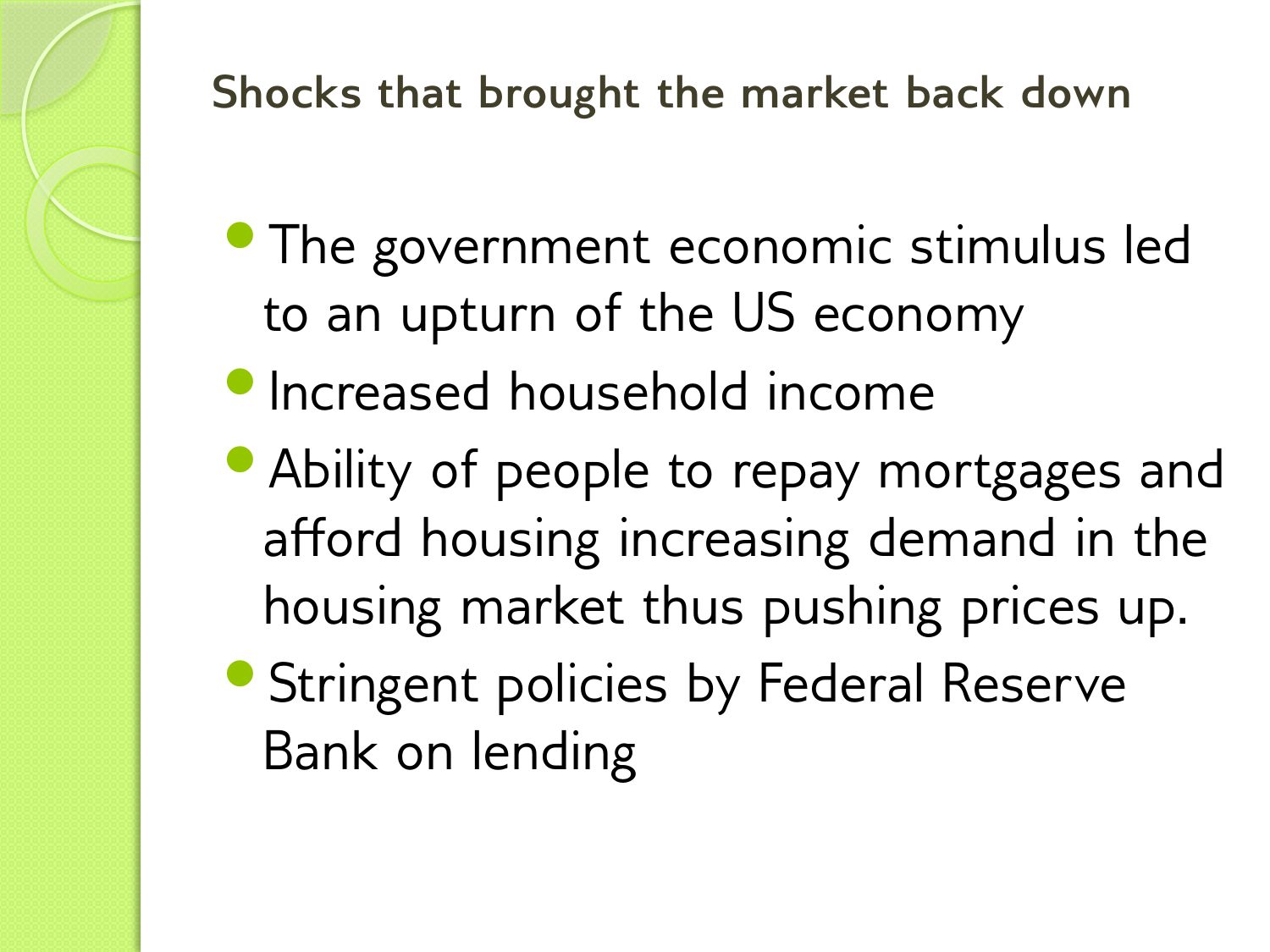

# Shocks that brought the market back down
The government economic stimulus led to an upturn of the US economy
Increased household income
Ability of people to repay mortgages and afford housing increasing demand in the housing market thus pushing prices up.
Stringent policies by Federal Reserve Bank on lending